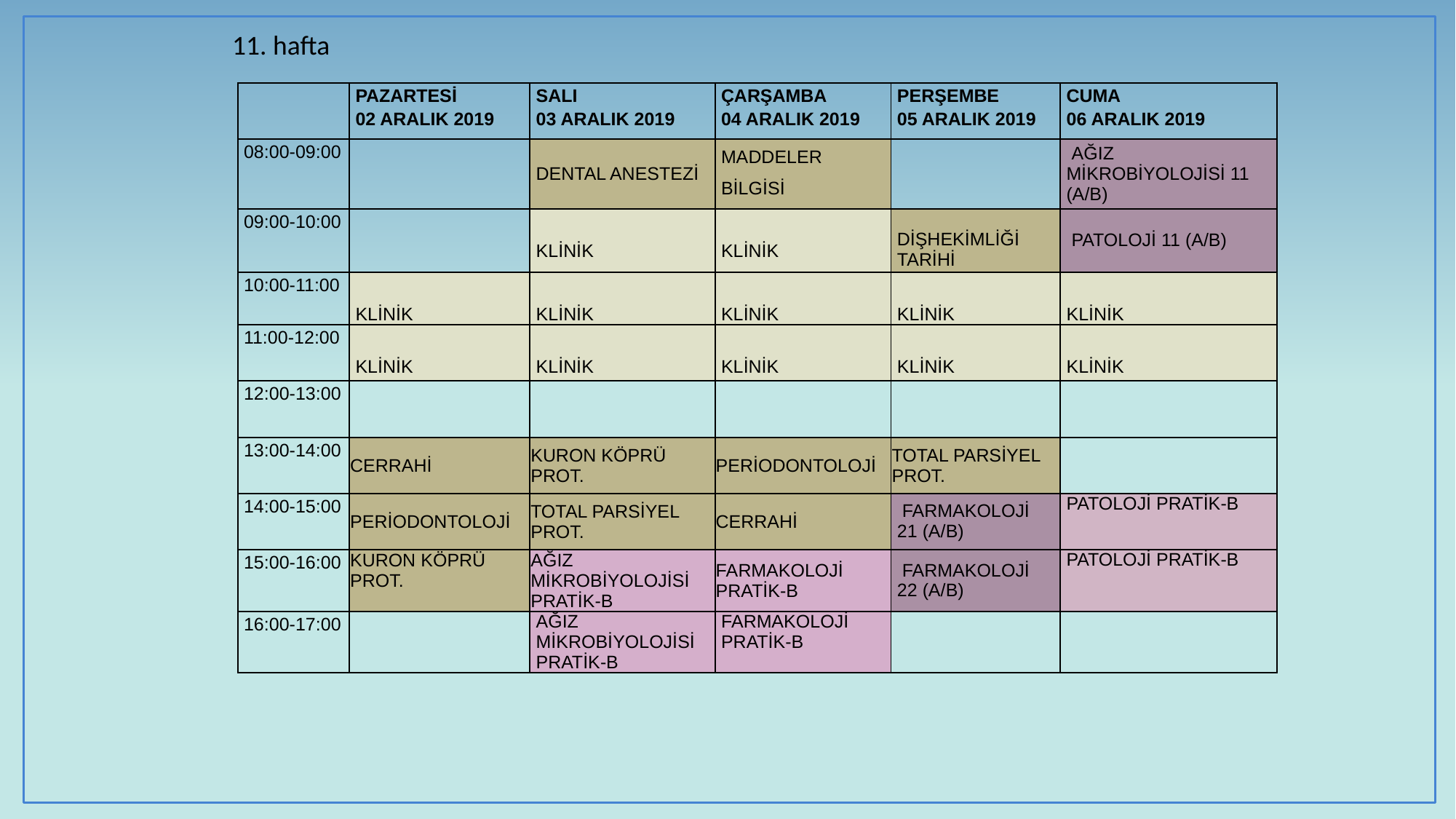

11. hafta
|  | Pazartesi 02 ARALIK 2019 | SALI 03 ARALIK 2019 | Çarşamba 04 ARALIK 2019 | Perşembe 05 ARALIK 2019 | Cuma 06 ARALIK 2019 |
| --- | --- | --- | --- | --- | --- |
| 08:00-09:00 |  | DENTAL ANESTEZİ | MADDELER BİLGİSİ |  | AĞIZ MİKROBİYOLOJİSİ 11 (A/B) |
| 09:00-10:00 |  | KLİNİK | KLİNİK | DİŞHEKİMLİĞİ TARİHİ | PATOLOJİ 11 (A/B) |
| 10:00-11:00 | KLİNİK | KLİNİK | KLİNİK | KLİNİK | KLİNİK |
| 11:00-12:00 | KLİNİK | KLİNİK | KLİNİK | KLİNİK | KLİNİK |
| 12:00-13:00 |  |  |  |  |  |
| 13:00-14:00 | CERRAHİ | KURON KÖPRÜ PROT. | PERİODONTOLOJİ | TOTAL PARSİYEL PROT. |  |
| 14:00-15:00 | PERİODONTOLOJİ | TOTAL PARSİYEL PROT. | CERRAHİ | FARMAKOLOJİ 21 (A/B) | PATOLOJİ PRATİK-B |
| 15:00-16:00 | KURON KÖPRÜ PROT. | AĞIZ MİKROBİYOLOJİSİ PRATİK-B | FARMAKOLOJİ PRATİK-B | FARMAKOLOJİ 22 (A/B) | PATOLOJİ PRATİK-B |
| 16:00-17:00 |  | AĞIZ MİKROBİYOLOJİSİ PRATİK-B | FARMAKOLOJİ PRATİK-B |  |  |